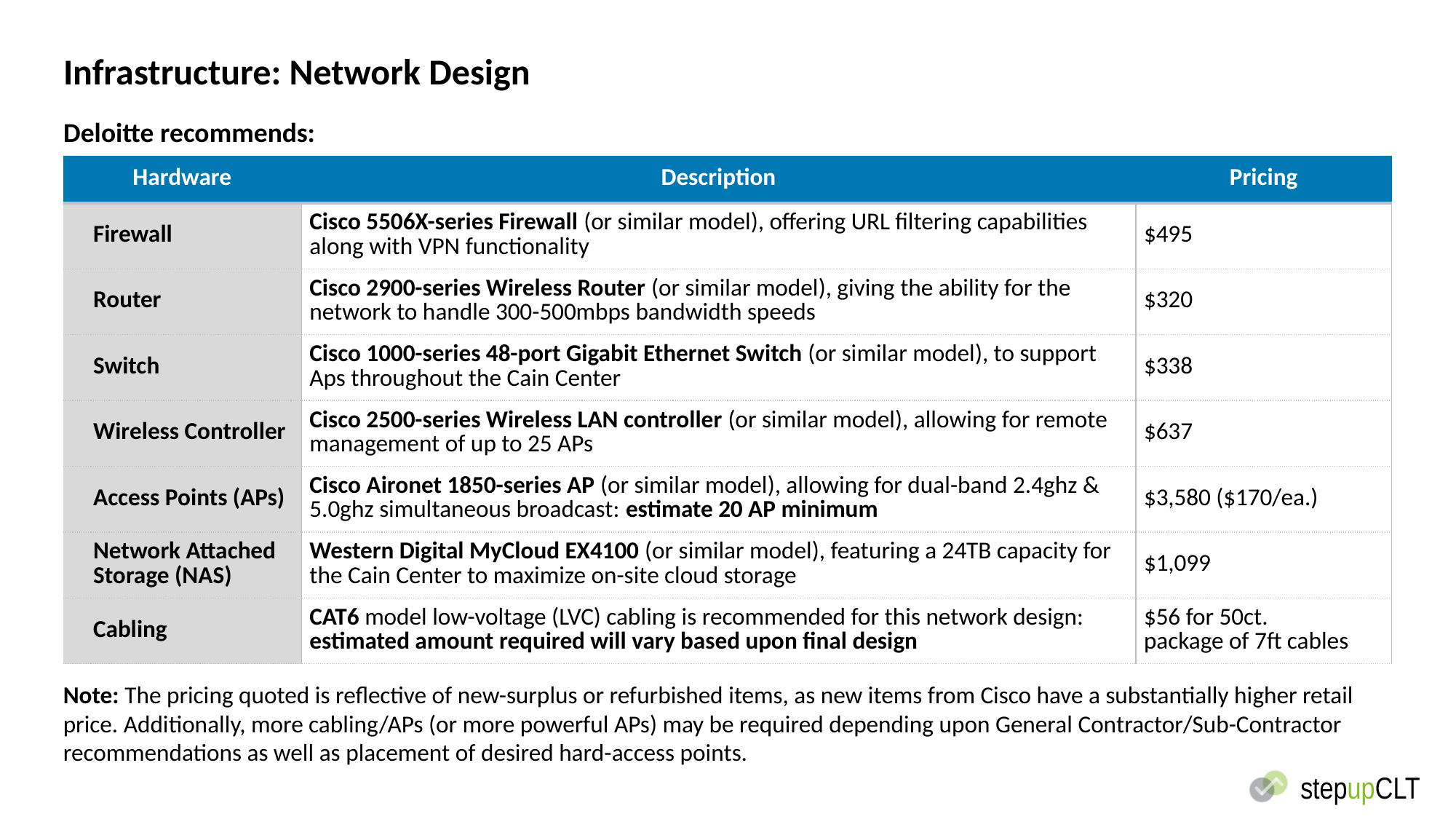

# Infrastructure: Network Design
Deloitte recommends:
| Hardware | Description | Pricing |
| --- | --- | --- |
| Firewall | Cisco 5506X-series Firewall (or similar model), offering URL filtering capabilities along with VPN functionality | $495 |
| Router | Cisco 2900-series Wireless Router (or similar model), giving the ability for the network to handle 300-500mbps bandwidth speeds | $320 |
| Switch | Cisco 1000-series 48-port Gigabit Ethernet Switch (or similar model), to support Aps throughout the Cain Center | $338 |
| Wireless Controller | Cisco 2500-series Wireless LAN controller (or similar model), allowing for remote management of up to 25 APs | $637 |
| Access Points (APs) | Cisco Aironet 1850-series AP (or similar model), allowing for dual-band 2.4ghz & 5.0ghz simultaneous broadcast: estimate 20 AP minimum | $3,580 ($170/ea.) |
| Network Attached Storage (NAS) | Western Digital MyCloud EX4100 (or similar model), featuring a 24TB capacity for the Cain Center to maximize on-site cloud storage | $1,099 |
| Cabling | CAT6 model low-voltage (LVC) cabling is recommended for this network design: estimated amount required will vary based upon final design | $56 for 50ct. package of 7ft cables |
Note: The pricing quoted is reflective of new-surplus or refurbished items, as new items from Cisco have a substantially higher retail price. Additionally, more cabling/APs (or more powerful APs) may be required depending upon General Contractor/Sub-Contractor recommendations as well as placement of desired hard-access points.